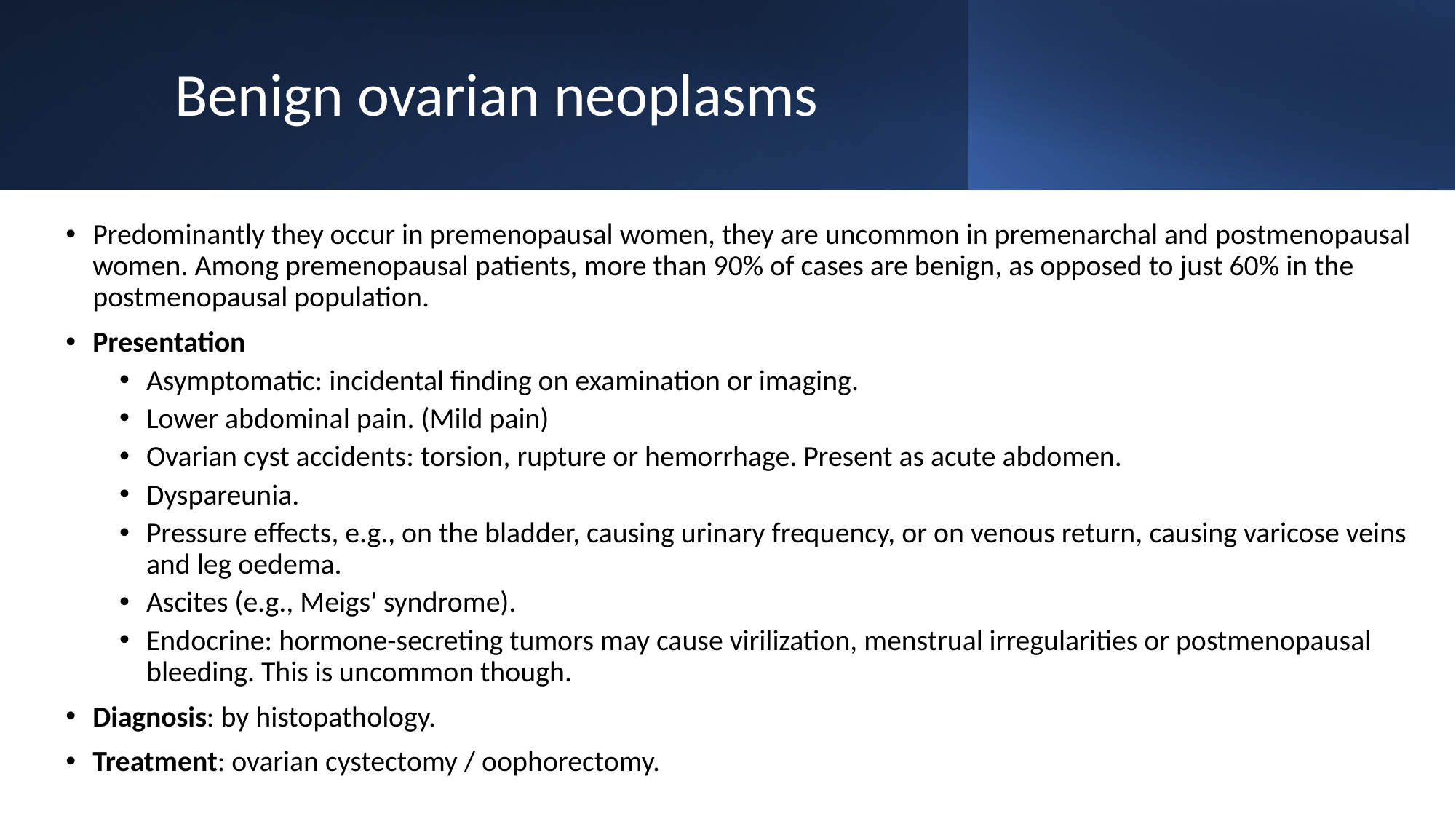

# Benign ovarian neoplasms
Predominantly they occur in premenopausal women, they are uncommon in premenarchal and postmenopausal women. Among premenopausal patients, more than 90% of cases are benign, as opposed to just 60% in the postmenopausal population.
Presentation
Asymptomatic: incidental finding on examination or imaging.
Lower abdominal pain. (Mild pain)
Ovarian cyst accidents: torsion, rupture or hemorrhage. Present as acute abdomen.
Dyspareunia.
Pressure effects, e.g., on the bladder, causing urinary frequency, or on venous return, causing varicose veins and leg oedema.
Ascites (e.g., Meigs' syndrome).
Endocrine: hormone-secreting tumors may cause virilization, menstrual irregularities or postmenopausal bleeding. This is uncommon though.
Diagnosis: by histopathology.
Treatment: ovarian cystectomy / oophorectomy.